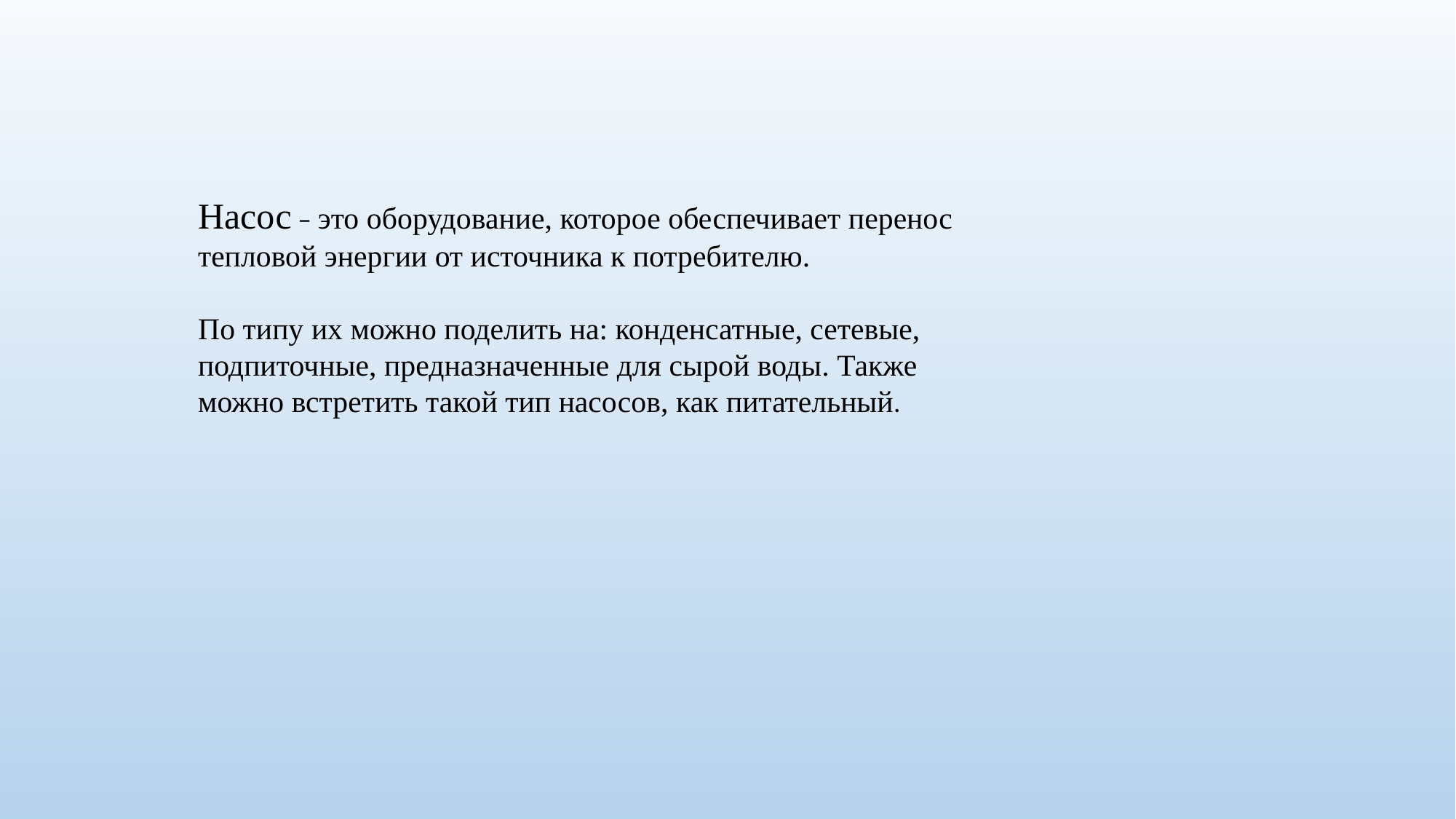

Насос – это оборудование, которое обеспечивает перенос
тепловой энергии от источника к потребителю.

По типу их можно поделить на: конденсатные, сетевые,
подпиточные, предназначенные для сырой воды. Также
можно встретить такой тип насосов, как питательный.